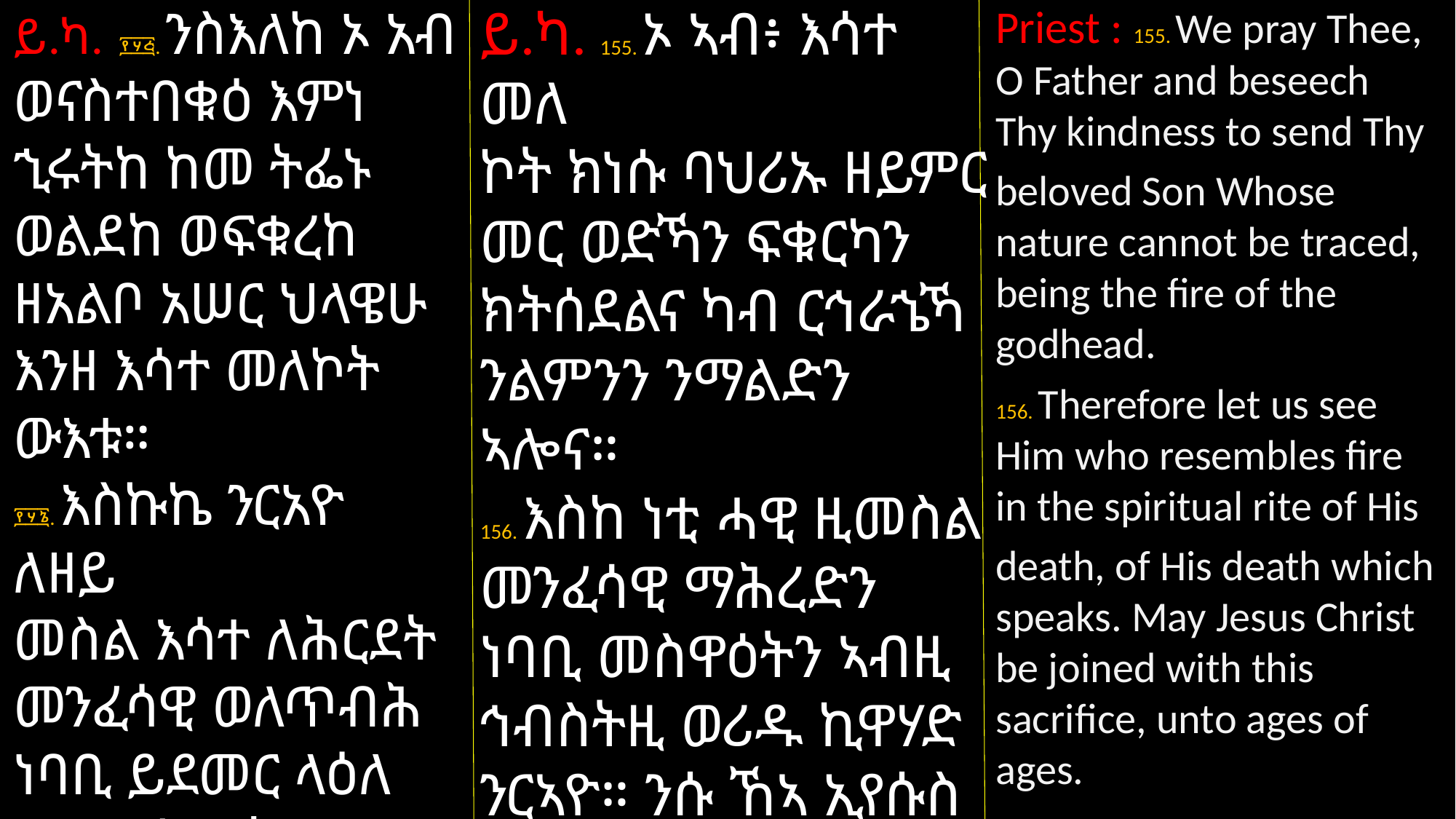

ይ.ካ. 155. ኦ ኣብ፥ እሳተ መለ
ኮት ክነሱ ባህሪኡ ዘይምር
መር ወድኻን ፍቁርካን ክትሰደልና ካብ ርኅራኄኻ ንልምንን ንማልድን ኣሎና።
156. እስከ ነቲ ሓዊ ዚመስል መንፈሳዊ ማሕረድን ነባቢ መስዋዕትን ኣብዚ ኅብስትዚ ወሪዱ ኪዋሃድ ንርኣዮ። ንሱ ኸኣ ኢየሱስ ክርስቶስ እዩ። ንዘለዓለም ዓለም።
ይ.ካ.  ፻፶፭. ንስእለከ ኦ አብ ወናስተበቁዕ እምነ
ኂሩትከ ከመ ትፌኑ ወልደከ ወፍቁረከ ዘአልቦ አሠር ህላዌሁ እንዘ እሳተ መለኮት ውእቱ።
፻፶፮. እስኩኬ ንርአዮ ለዘይ
መስል እሳተ ለሕርደት መንፈሳዊ ወለጥብሕ ነባቢ ይደመር ላዕለ ዝንቱ አኰቴት ውእቱ ኢየሱስ ክርስቶስ ለዓለመ ዓለም።
Priest : 155. We pray Thee, O Father and beseech Thy kindness to send Thy
beloved Son Whose nature cannot be traced, being the fire of the godhead.
156. Therefore let us see Him who resembles fire in the spiritual rite of His
death, of His death which speaks. May Jesus Christ be joined with this sacrifice, unto ages of ages.